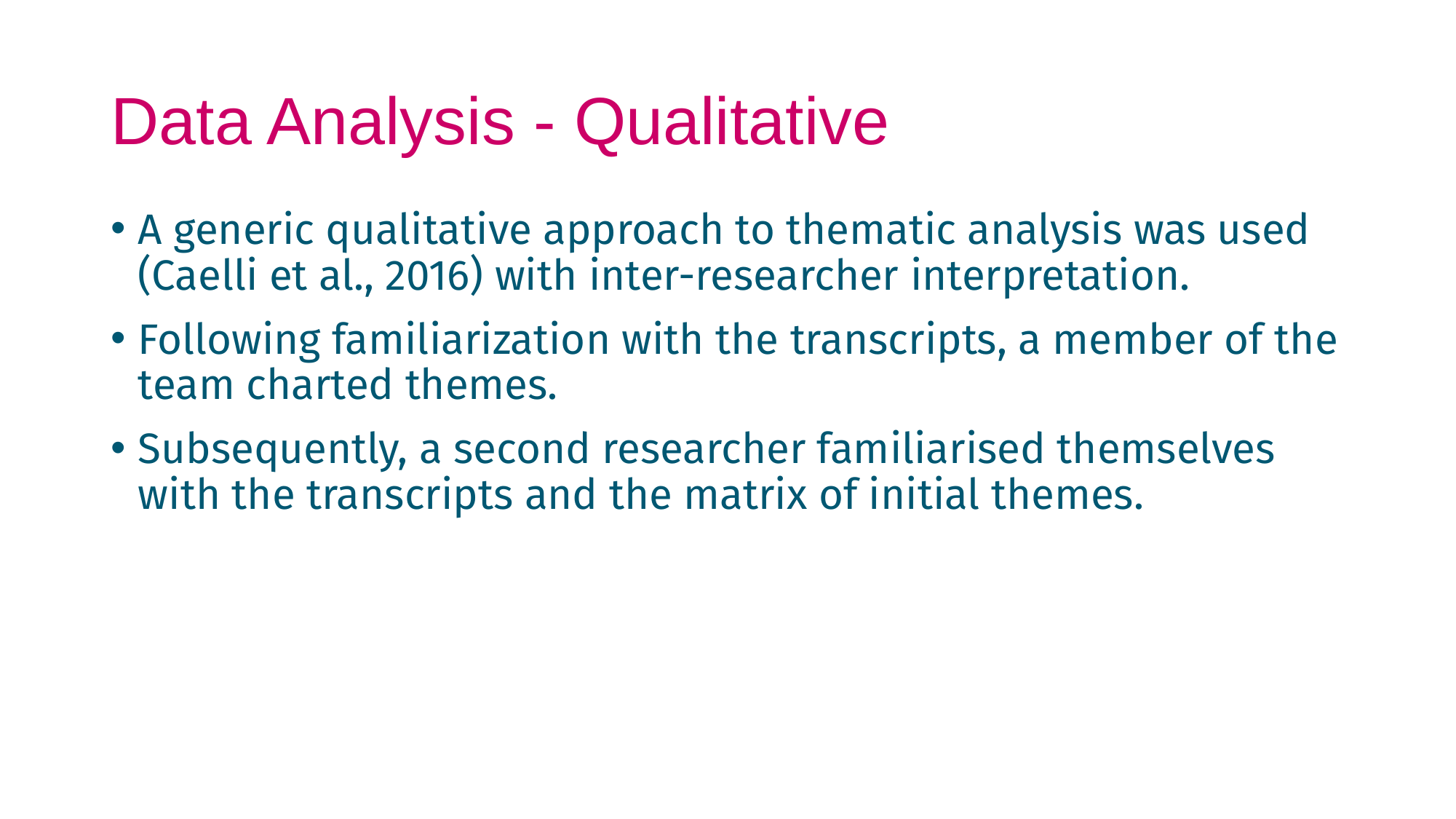

# Data Analysis - Qualitative
A generic qualitative approach to thematic analysis was used (Caelli et al., 2016) with inter-researcher interpretation.
Following familiarization with the transcripts, a member of the team charted themes.
Subsequently, a second researcher familiarised themselves with the transcripts and the matrix of initial themes.